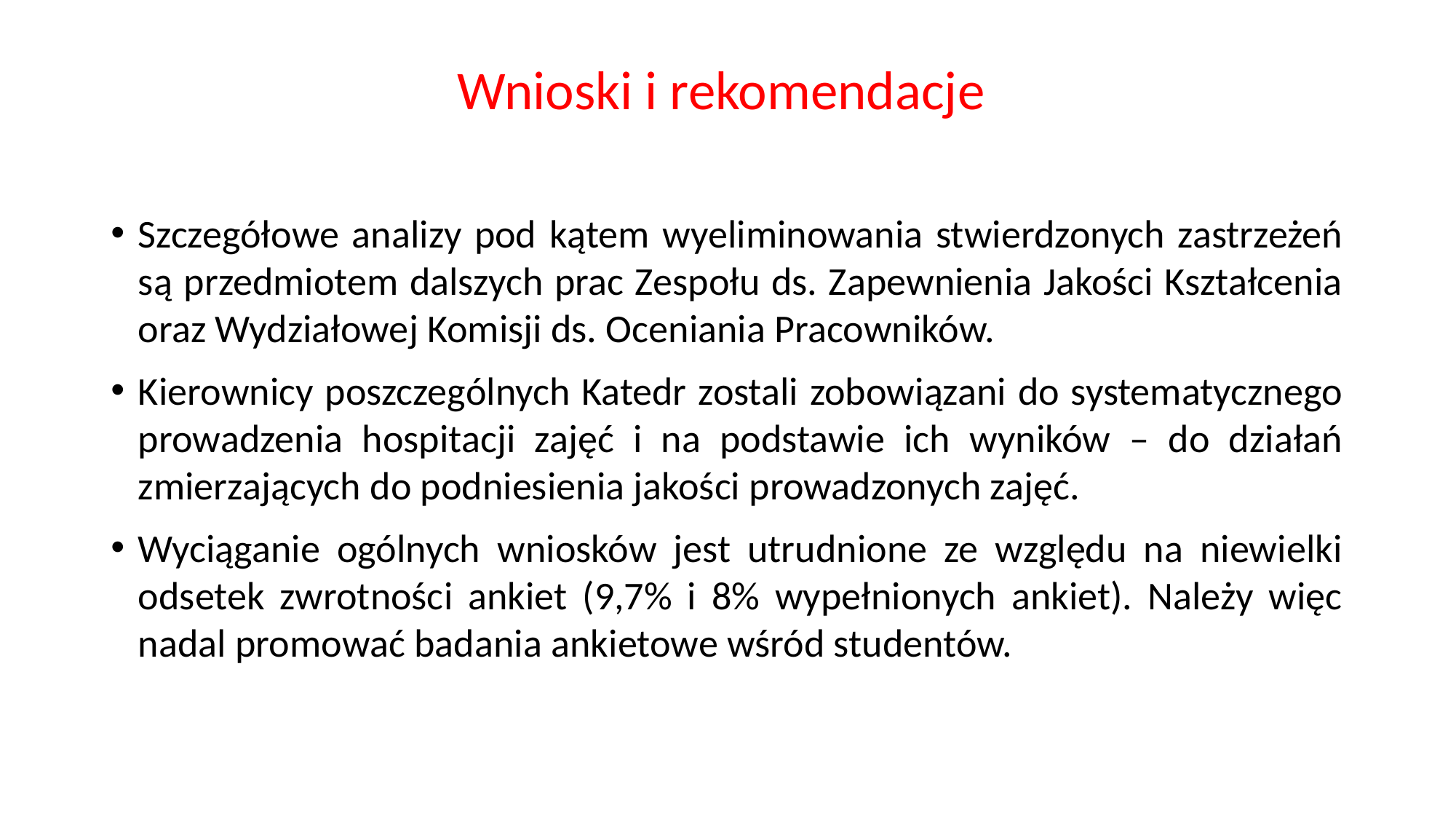

# Wnioski i rekomendacje

Szczegółowe analizy pod kątem wyeliminowania stwierdzonych zastrzeżeń są przedmiotem dalszych prac Zespołu ds. Zapewnienia Jakości Kształcenia oraz Wydziałowej Komisji ds. Oceniania Pracowników.
Kierownicy poszczególnych Katedr zostali zobowiązani do systematycznego prowadzenia hospitacji zajęć i na podstawie ich wyników – do działań zmierzających do podniesienia jakości prowadzonych zajęć.
Wyciąganie ogólnych wniosków jest utrudnione ze względu na niewielki odsetek zwrotności ankiet (9,7% i 8% wypełnionych ankiet). Należy więc nadal promować badania ankietowe wśród studentów.